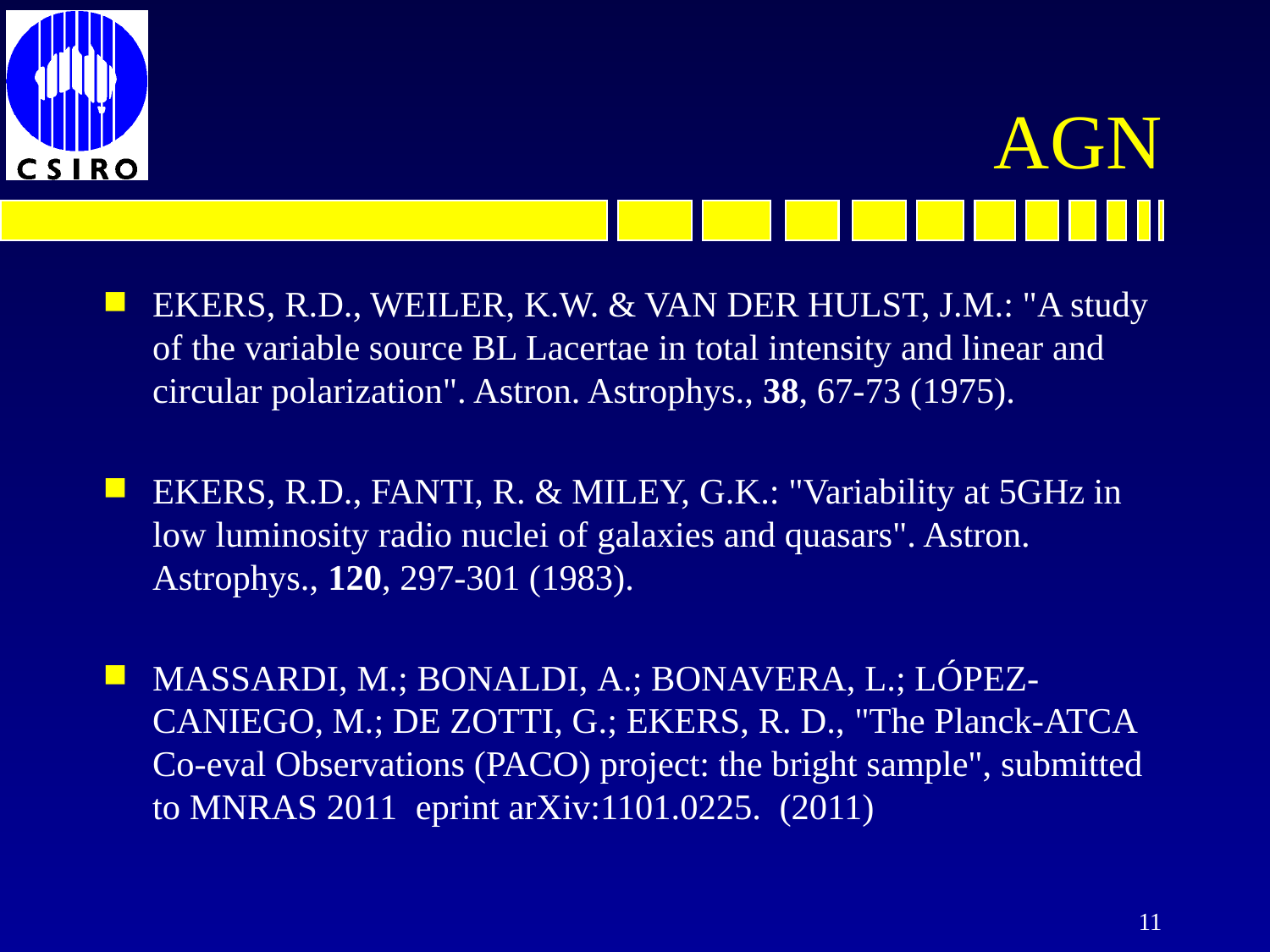

EKERS, R.D., WEILER, K.W. & VAN DER HULST, J.M.: "A study of the variable source BL Lacertae in total intensity and linear and circular polarization". Astron. Astrophys., 38, 67-73 (1975).

EKERS, R.D., FANTI, R. & MILEY, G.K.: "Variability at 5GHz in low luminosity radio nuclei of galaxies and quasars". Astron. Astrophys., 120, 297-301 (1983).

Massardi, M.; Bonaldi, A.; Bonavera, L.; López-Caniego, M.; De Zotti, G.; Ekers, R. D., "The Planck-ATCA Co-eval Observations (PACO) project: the bright sample", submitted to MNRAS 2011  eprint arXiv:1101.0225.  (2011)
# AGN
11